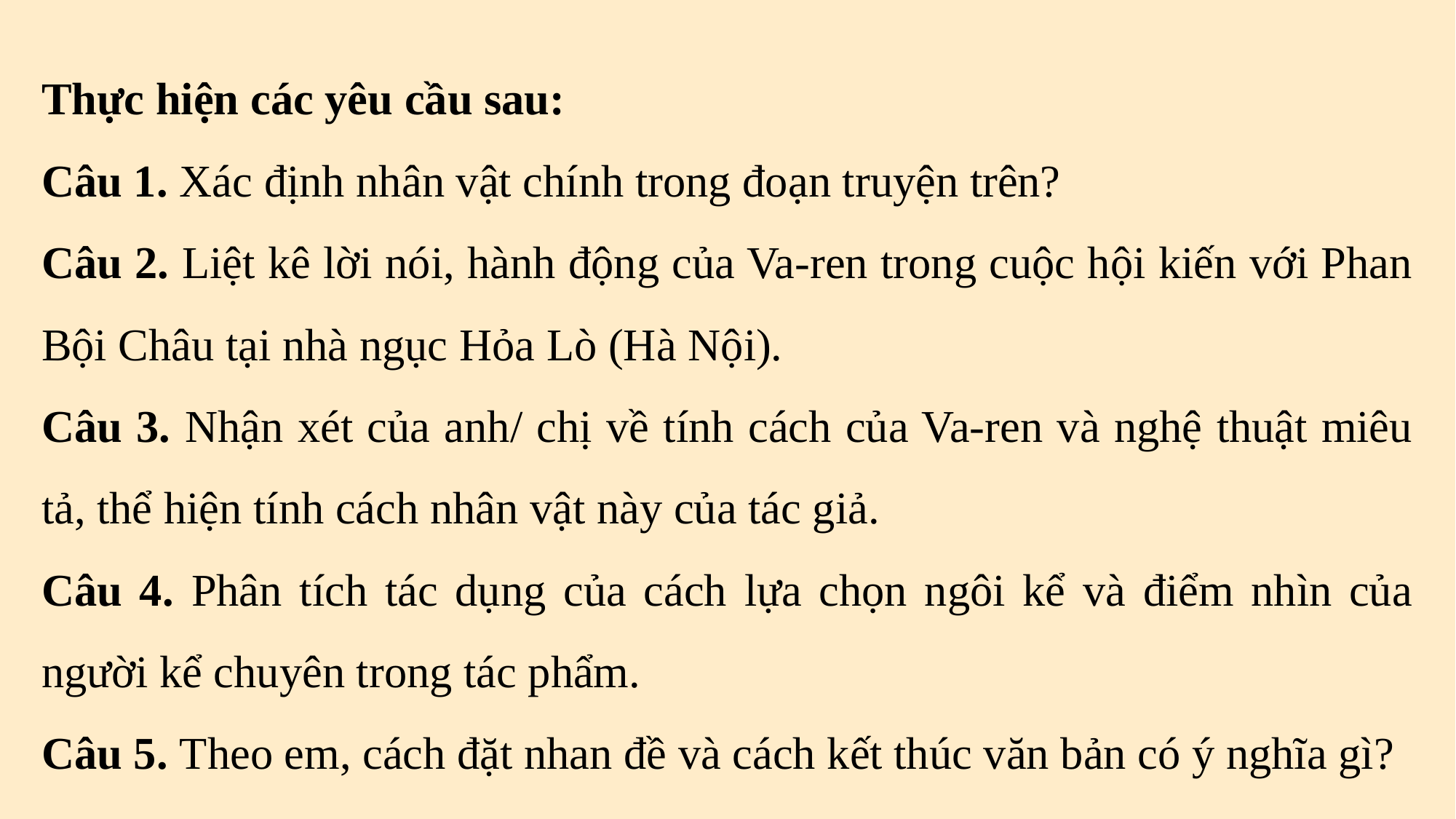

Thực hiện các yêu cầu sau:
Câu 1. Xác định nhân vật chính trong đoạn truyện trên?
Câu 2. Liệt kê lời nói, hành động của Va-ren trong cuộc hội kiến với Phan Bội Châu tại nhà ngục Hỏa Lò (Hà Nội).
Câu 3. Nhận xét của anh/ chị về tính cách của Va-ren và nghệ thuật miêu tả, thể hiện tính cách nhân vật này của tác giả.
Câu 4. Phân tích tác dụng của cách lựa chọn ngôi kể và điểm nhìn của người kể chuyên trong tác phẩm.
Câu 5. Theo em, cách đặt nhan đề và cách kết thúc văn bản có ý nghĩa gì?